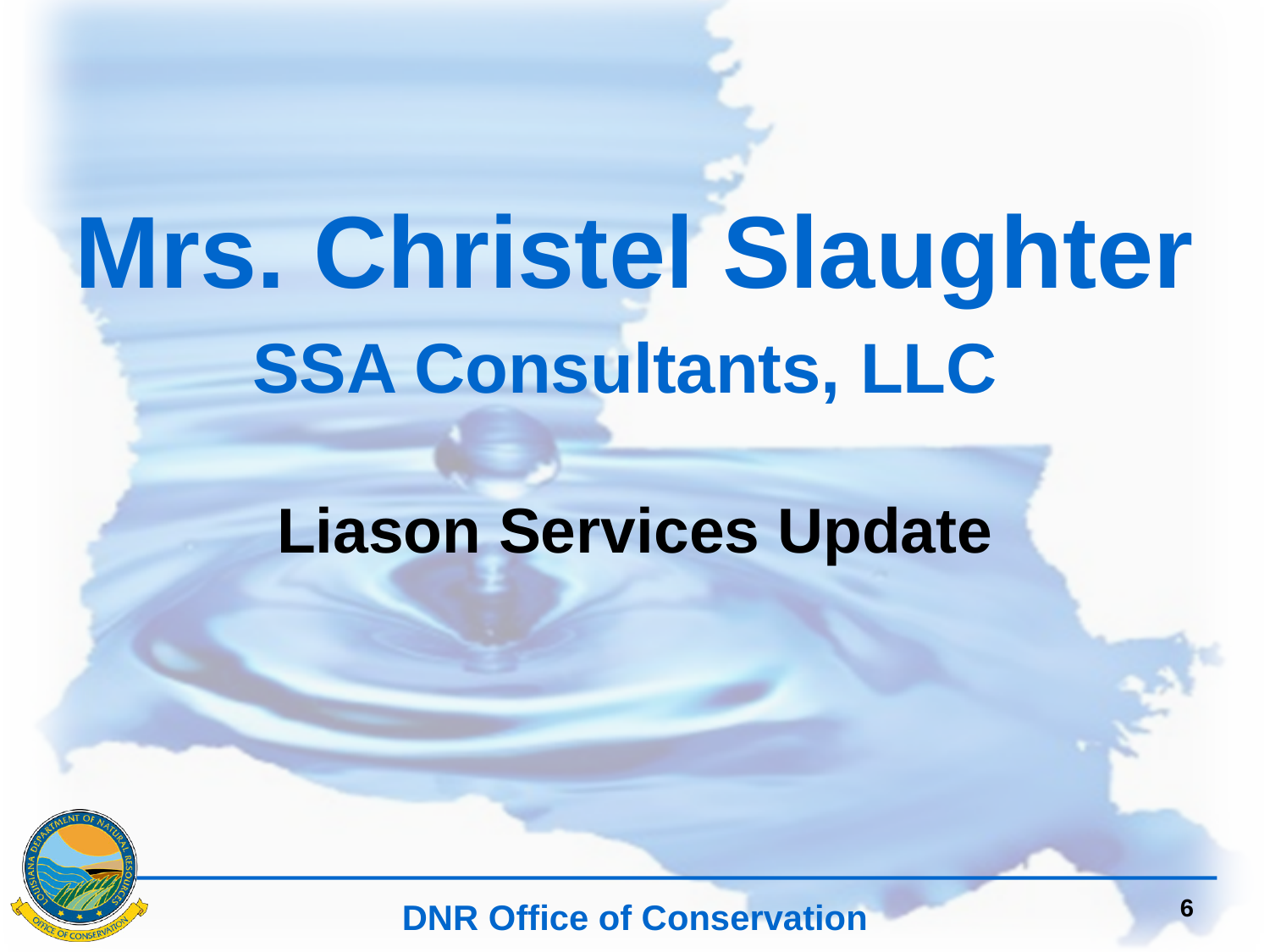

Mrs. Christel Slaughter
SSA Consultants, LLC

Liason Services Update
6